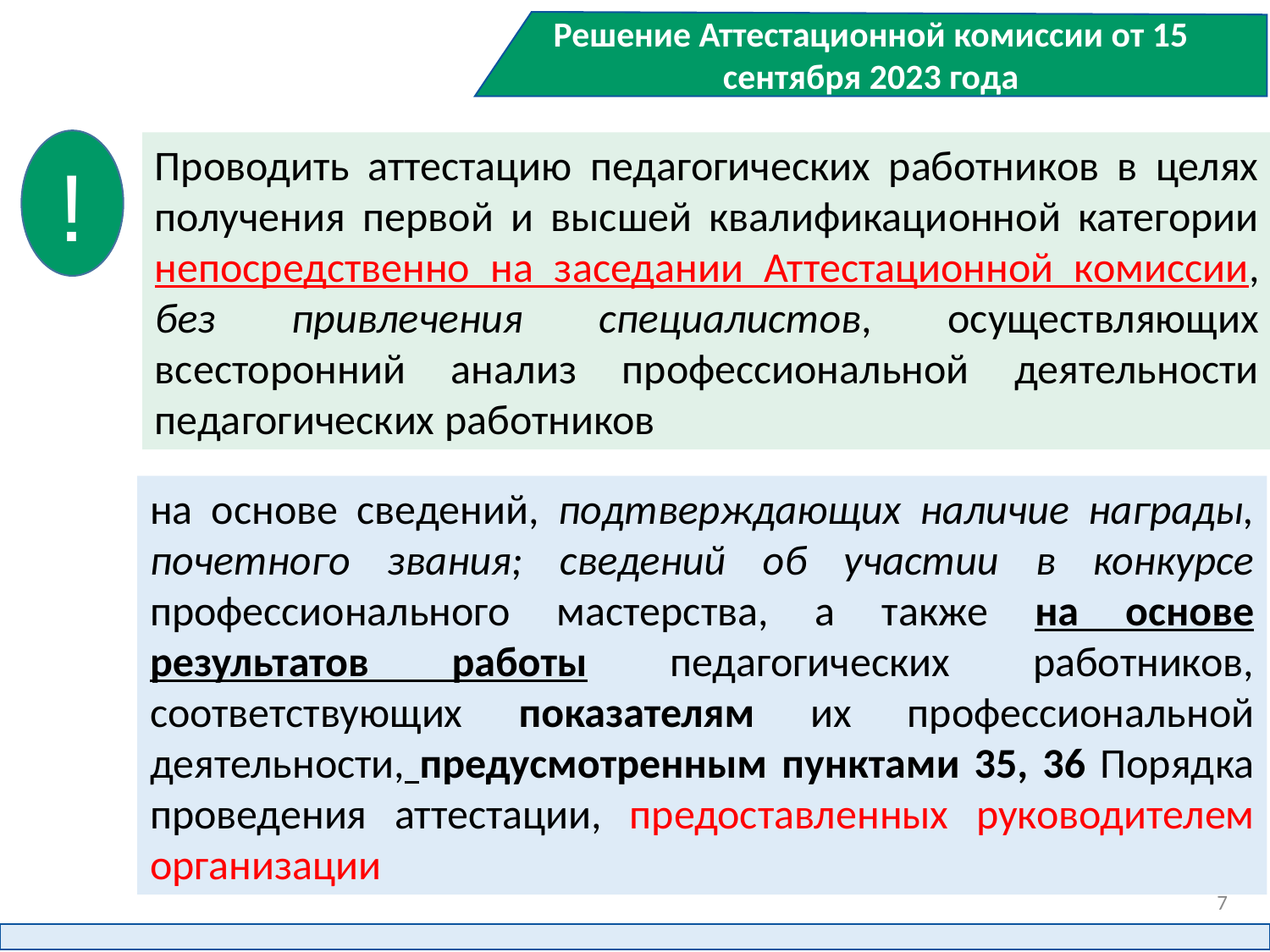

Решение Аттестационной комиссии от 15 сентября 2023 года
!
Проводить аттестацию педагогических работников в целях получения первой и высшей квалификационной категории непосредственно на заседании Аттестационной комиссии, без привлечения специалистов, осуществляющих всесторонний анализ профессиональной деятельности педагогических работников
на основе сведений, подтверждающих наличие награды, почетного звания; сведений об участии в конкурсе профессионального мастерства, а также на основе результатов работы педагогических работников, соответствующих показателям их профессиональной деятельности, предусмотренным пунктами 35, 36 Порядка проведения аттестации, предоставленных руководителем организации
7